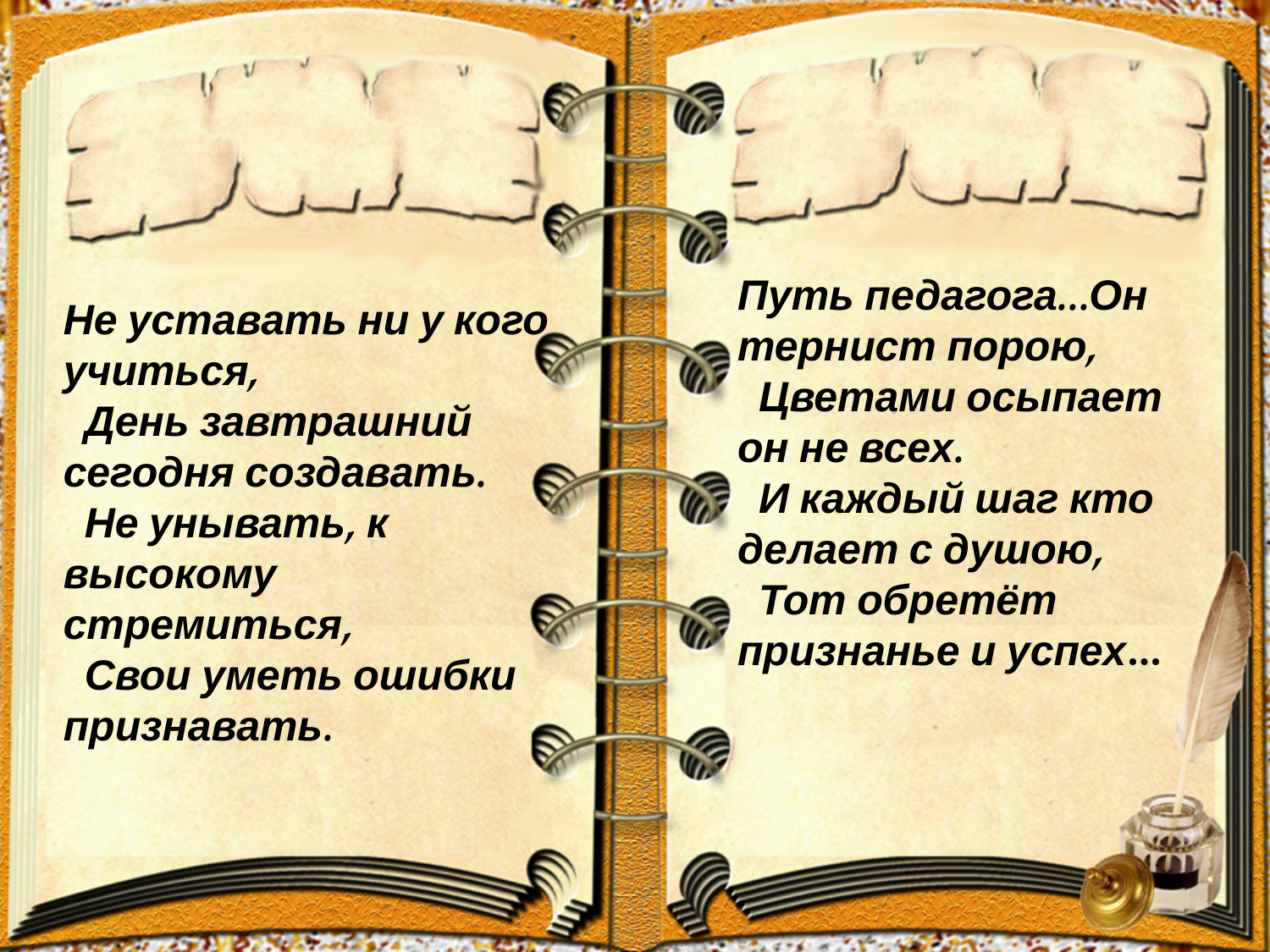

Путь педагога...Он
тернист порою,
  Цветами осыпает он не всех.
  И каждый шаг кто делает с душою,
  Тот обретёт признанье и успех…

Не уставать ни у кого учиться,
  День завтрашний сегодня создавать.
  Не унывать, к высокому стремиться,
  Свои уметь ошибки признавать.